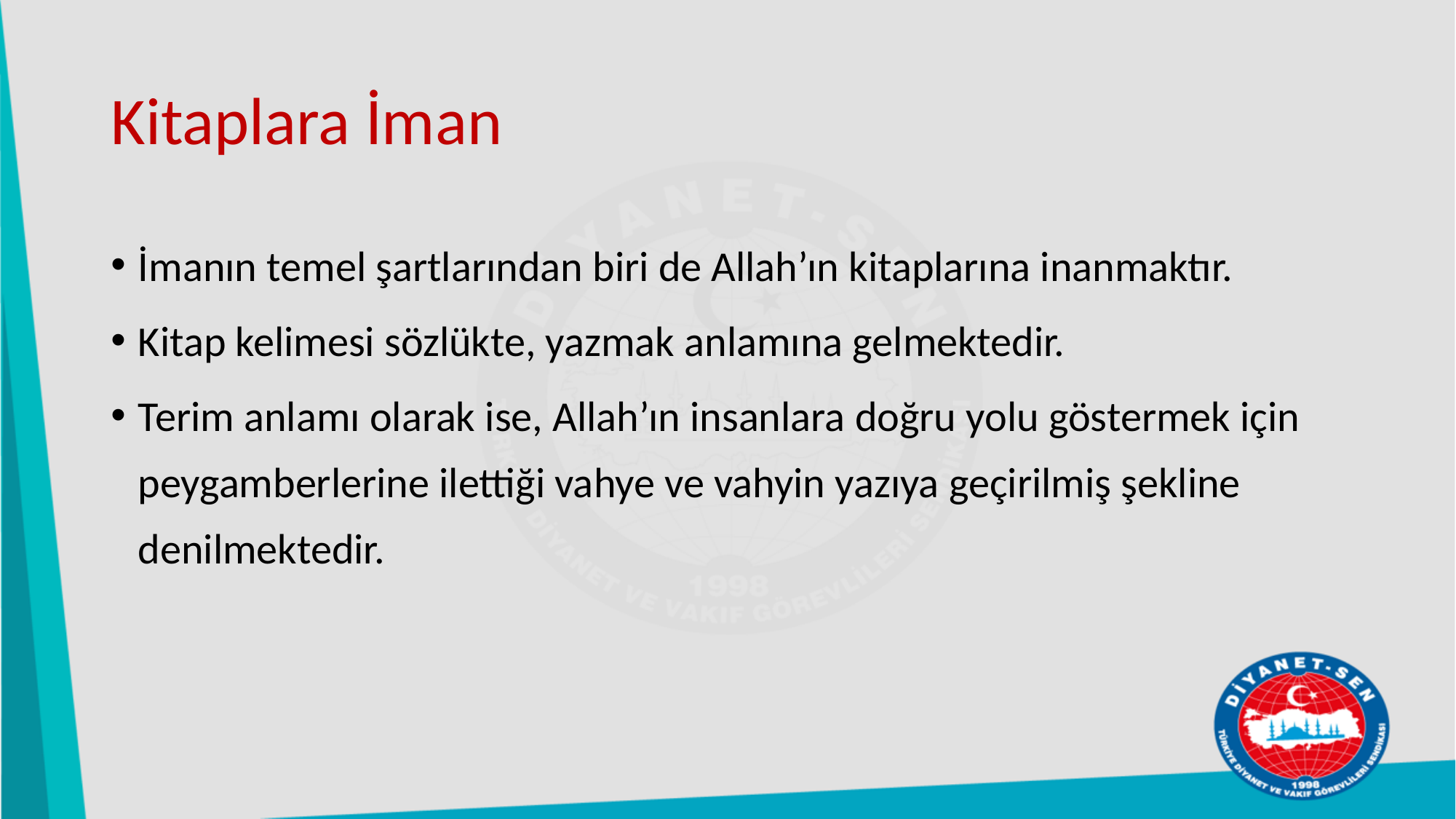

# Kitaplara İman
İmanın temel şartlarından biri de Allah’ın kitaplarına inanmaktır.
Kitap kelimesi sözlükte, yazmak anlamına gelmektedir.
Terim anlamı olarak ise, Allah’ın insanlara doğru yolu göstermek için peygamberlerine ilettiği vahye ve vahyin yazıya geçirilmiş şekline denilmektedir.